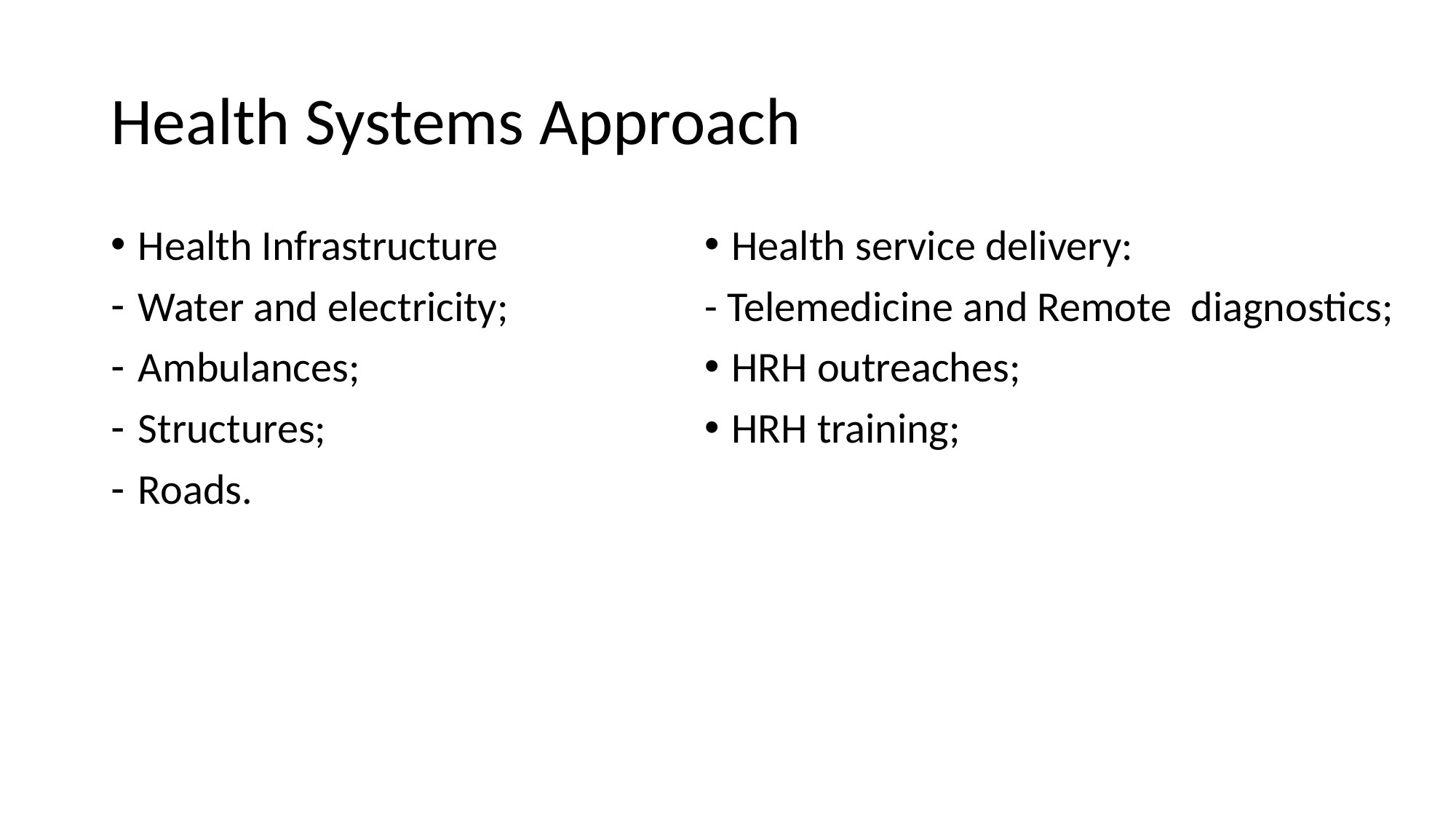

# Health Systems Approach
Health Infrastructure
Water and electricity;
Ambulances;
Structures;
Roads.

Health service delivery:
- Telemedicine and Remote  diagnostics;
HRH outreaches;
HRH training;